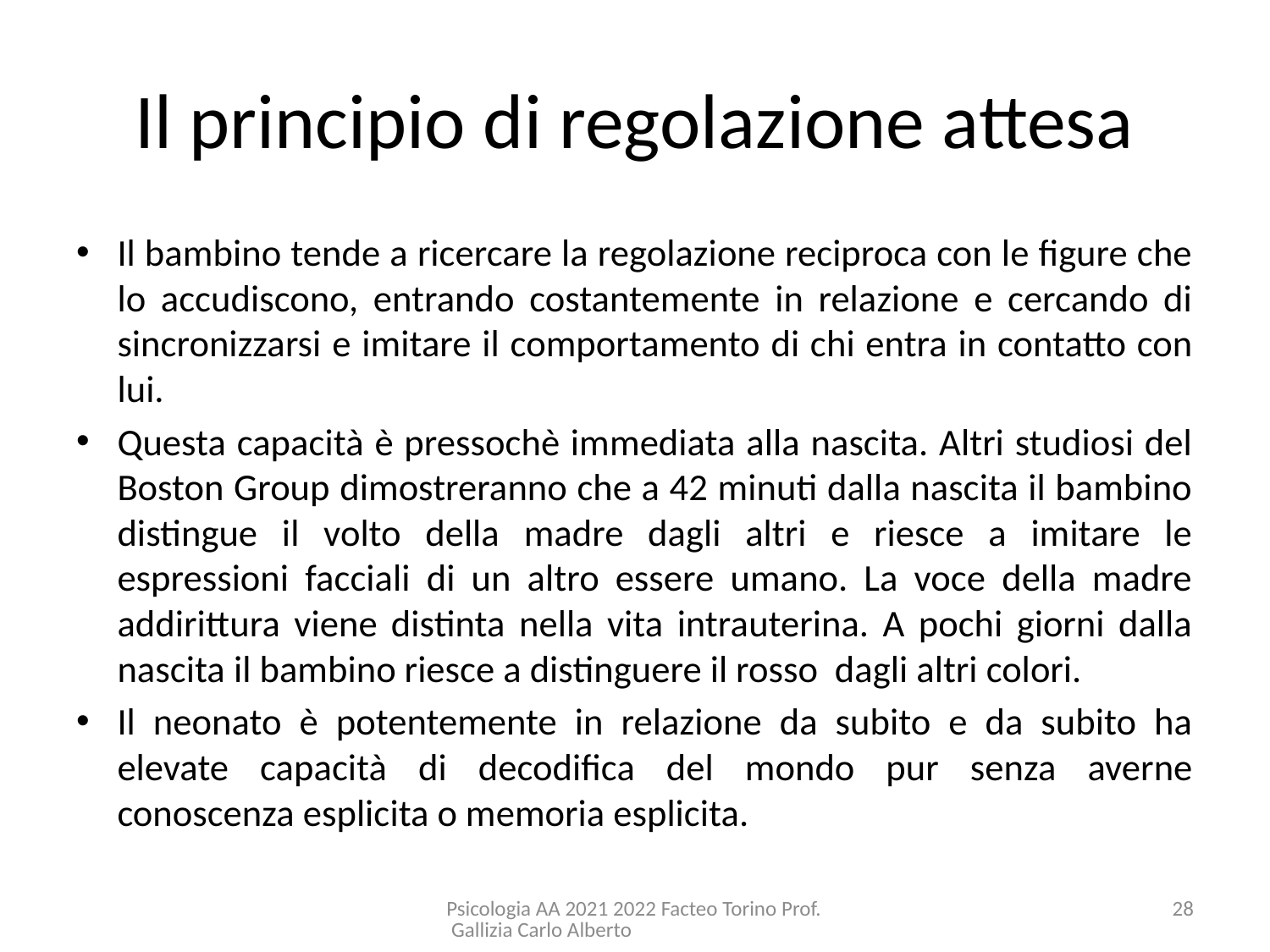

# Il principio di regolazione attesa
Il bambino tende a ricercare la regolazione reciproca con le figure che lo accudiscono, entrando costantemente in relazione e cercando di sincronizzarsi e imitare il comportamento di chi entra in contatto con lui.
Questa capacità è pressochè immediata alla nascita. Altri studiosi del Boston Group dimostreranno che a 42 minuti dalla nascita il bambino distingue il volto della madre dagli altri e riesce a imitare le espressioni facciali di un altro essere umano. La voce della madre addirittura viene distinta nella vita intrauterina. A pochi giorni dalla nascita il bambino riesce a distinguere il rosso  dagli altri colori.
Il neonato è potentemente in relazione da subito e da subito ha elevate capacità di decodifica del mondo pur senza averne conoscenza esplicita o memoria esplicita.
Psicologia AA 2021 2022 Facteo Torino Prof. Gallizia Carlo Alberto
28